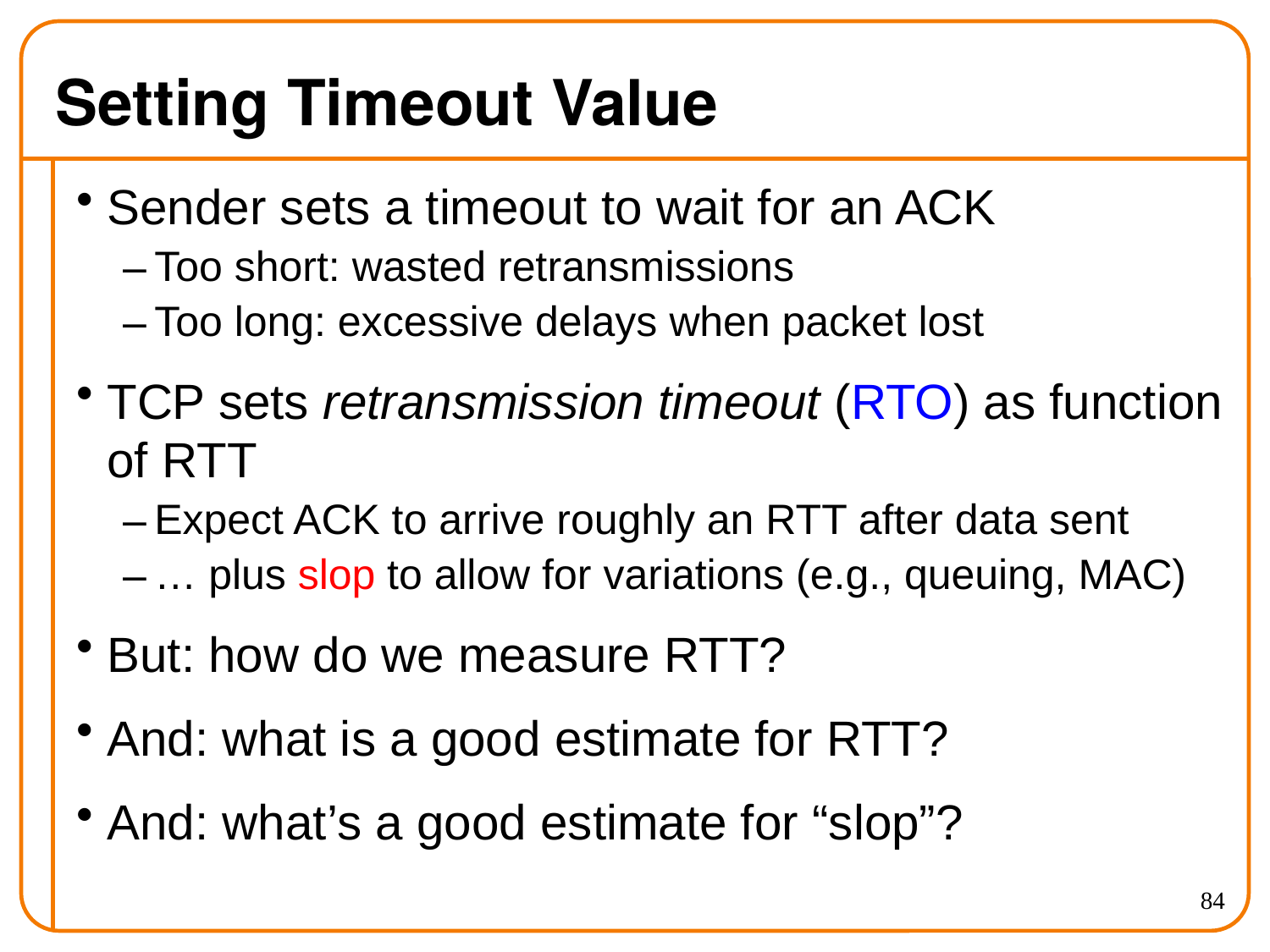

# Setting Timeout Value
Sender sets a timeout to wait for an ACK
Too short: wasted retransmissions
Too long: excessive delays when packet lost
TCP sets retransmission timeout (RTO) as function of RTT
Expect ACK to arrive roughly an RTT after data sent
… plus slop to allow for variations (e.g., queuing, MAC)
But: how do we measure RTT?
And: what is a good estimate for RTT?
And: what’s a good estimate for “slop”?
84